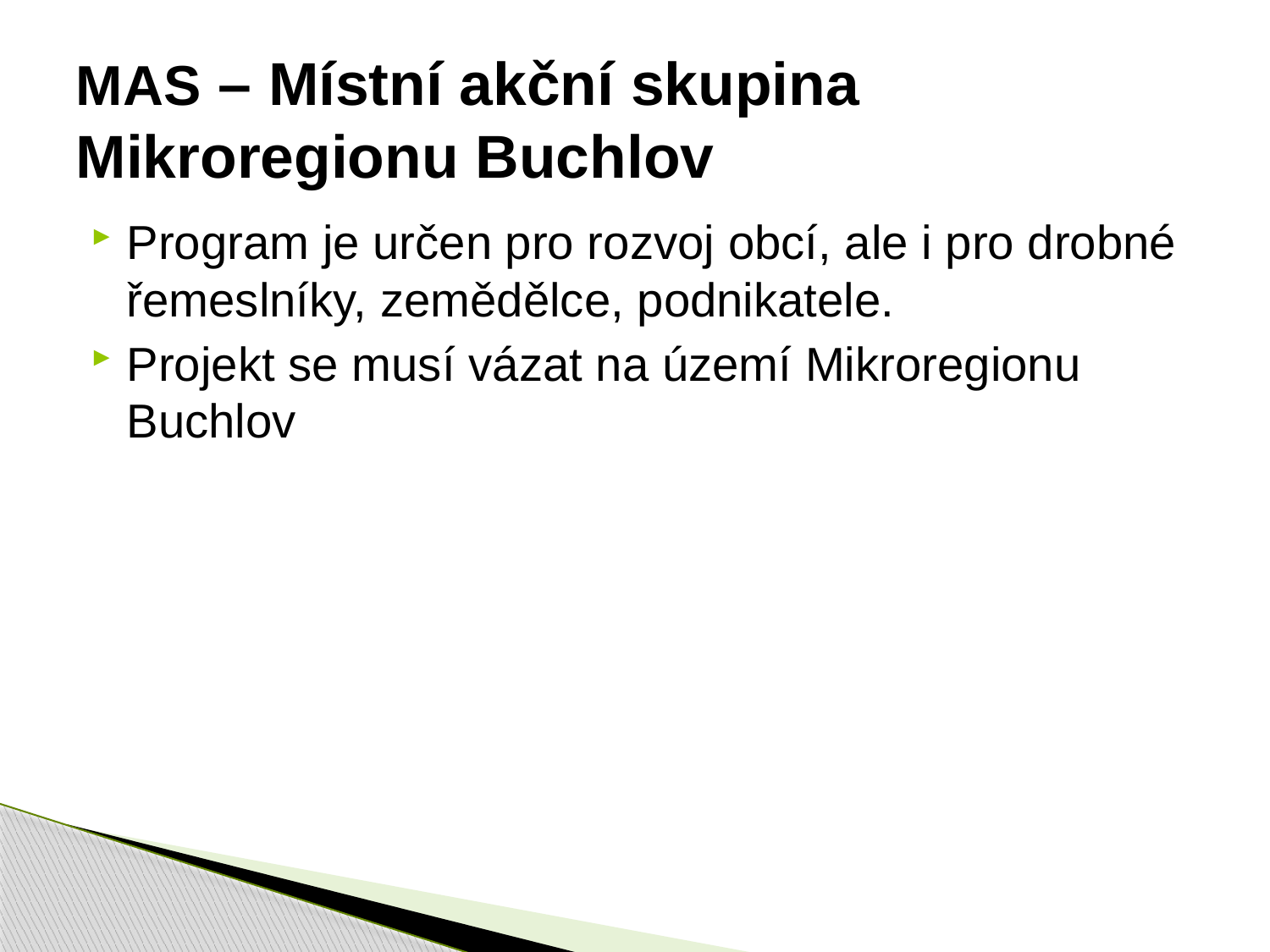

# MAS – Místní akční skupina Mikroregionu Buchlov
Program je určen pro rozvoj obcí, ale i pro drobné řemeslníky, zemědělce, podnikatele.
Projekt se musí vázat na území Mikroregionu Buchlov